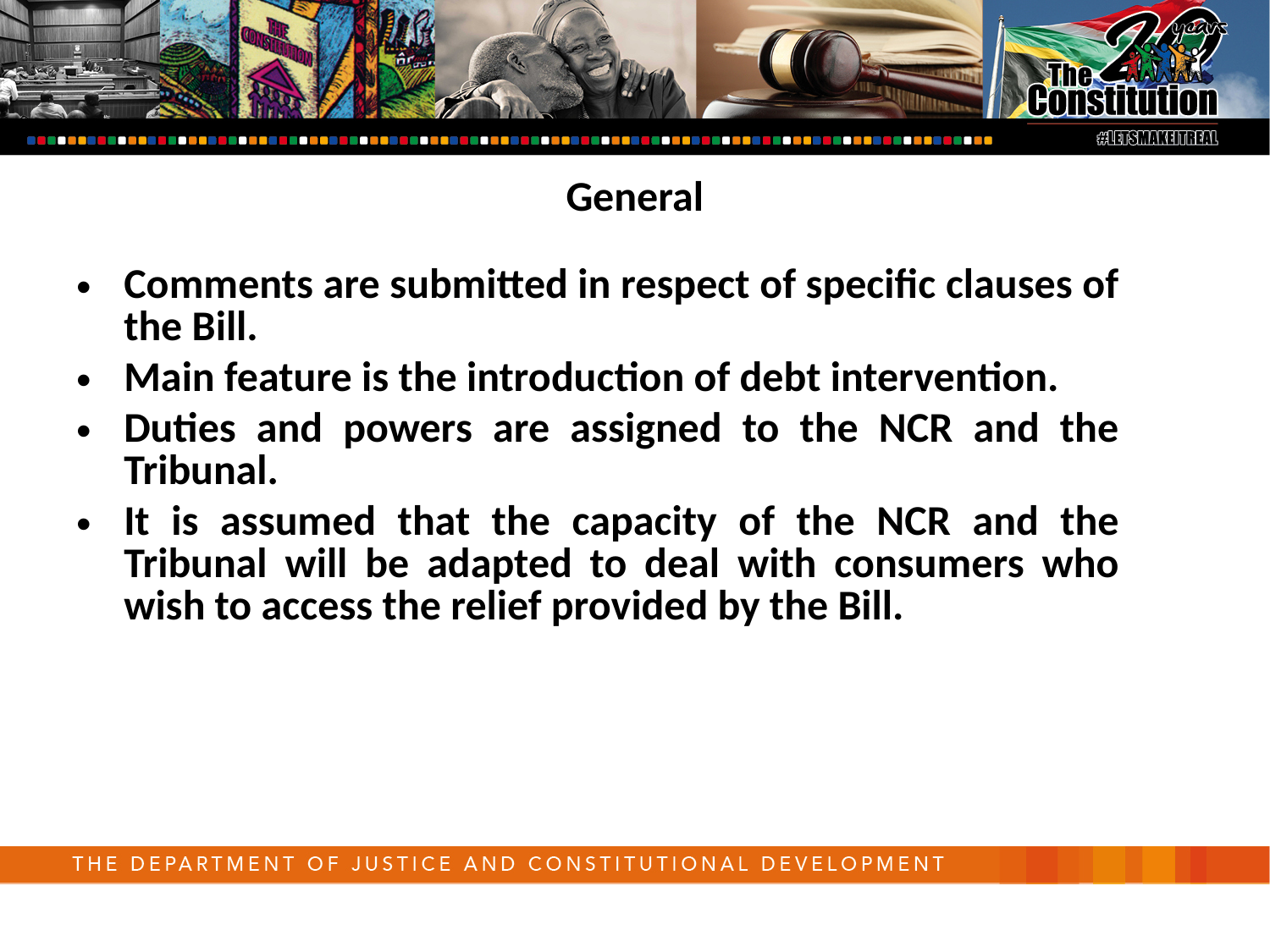

General
Comments are submitted in respect of specific clauses of the Bill.
Main feature is the introduction of debt intervention.
Duties and powers are assigned to the NCR and the Tribunal.
It is assumed that the capacity of the NCR and the Tribunal will be adapted to deal with consumers who wish to access the relief provided by the Bill.